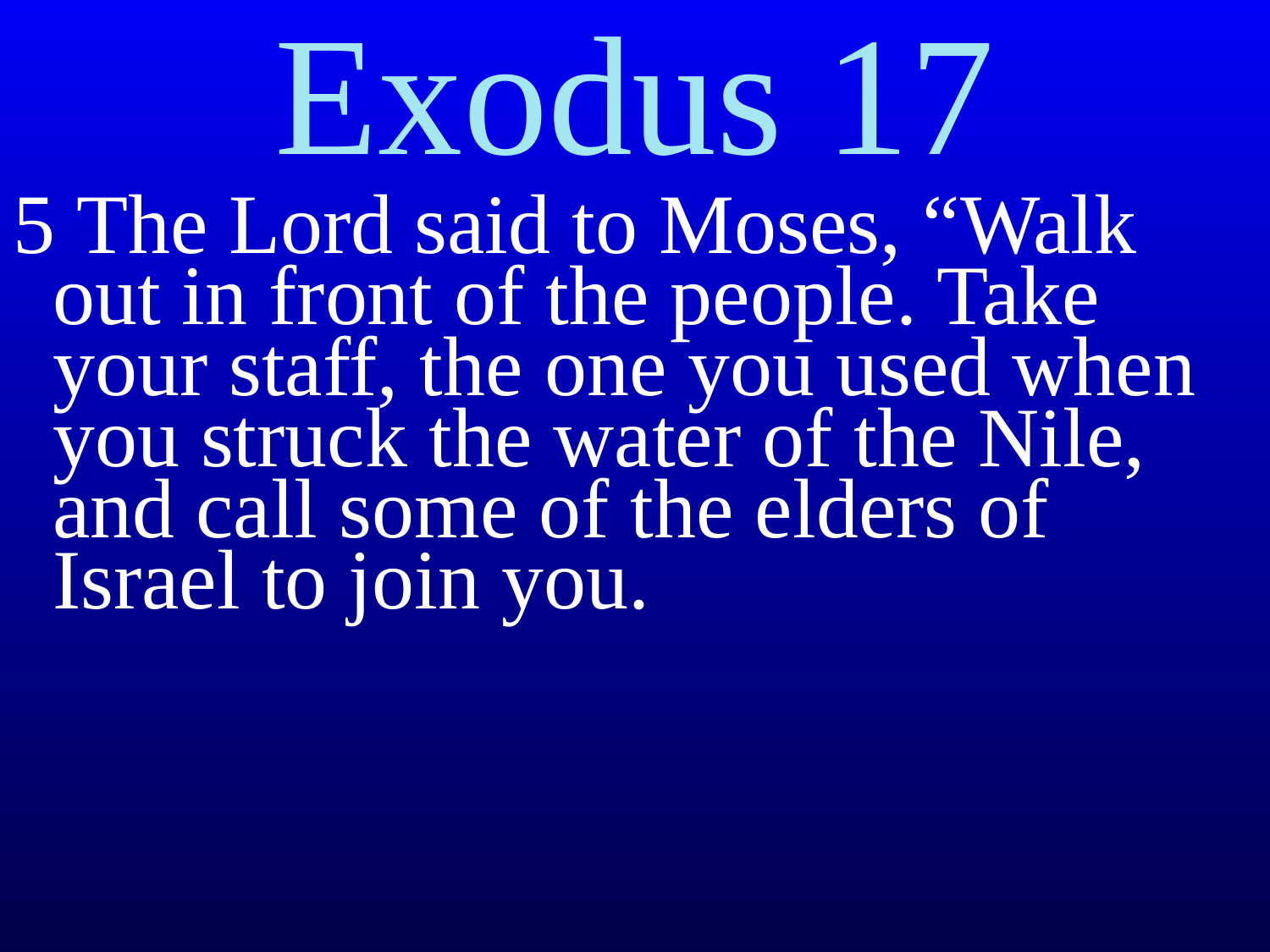

Exodus 17
5 The Lord said to Moses, “Walk out in front of the people. Take your staff, the one you used when you struck the water of the Nile, and call some of the elders of Israel to join you.